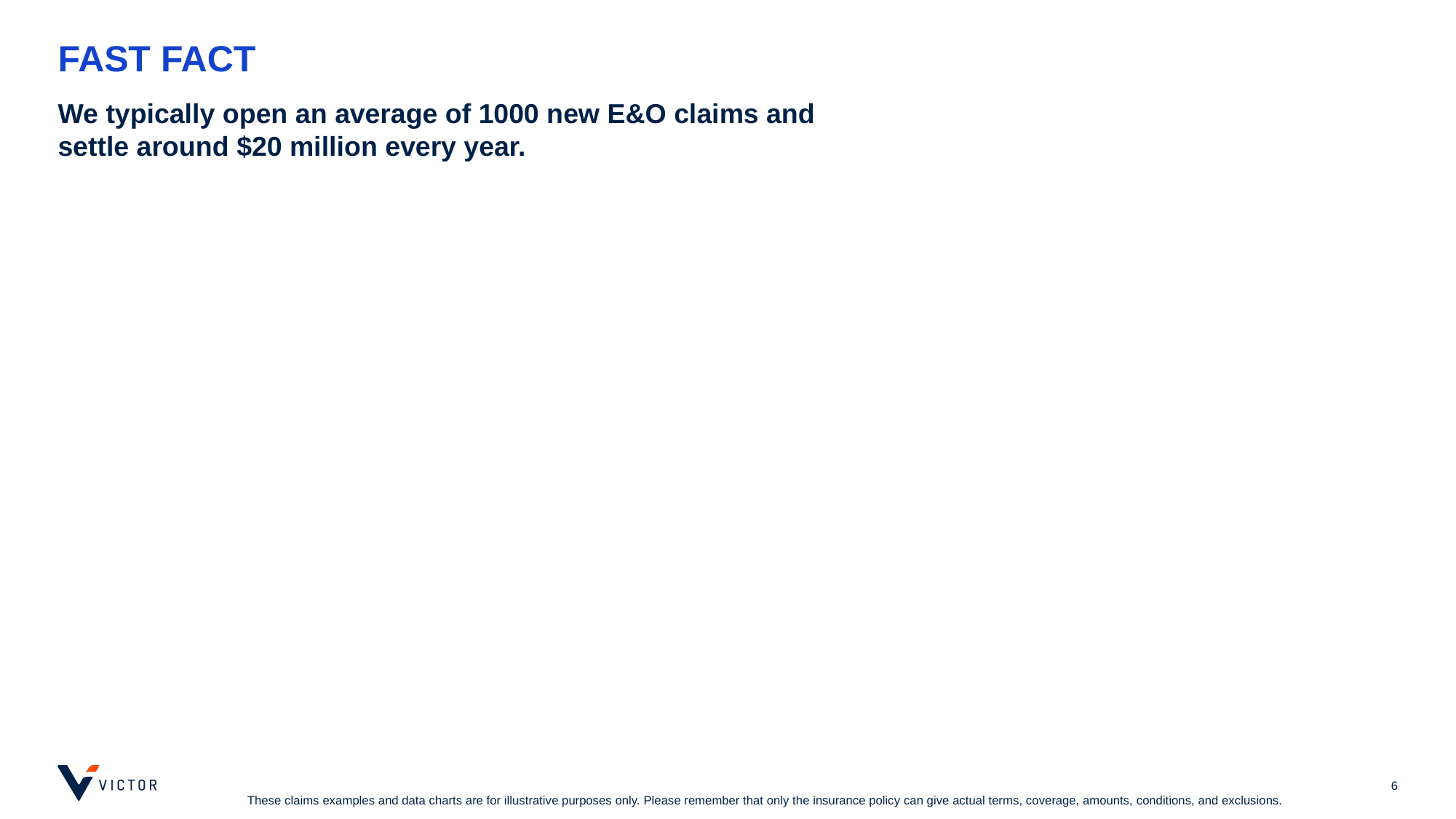

# FAST FACT
We typically open an average of 1000 new E&O claims and settle around $20 million every year.
6
These claims examples and data charts are for illustrative purposes only. Please remember that only the insurance policy can give actual terms, coverage, amounts, conditions, and exclusions.